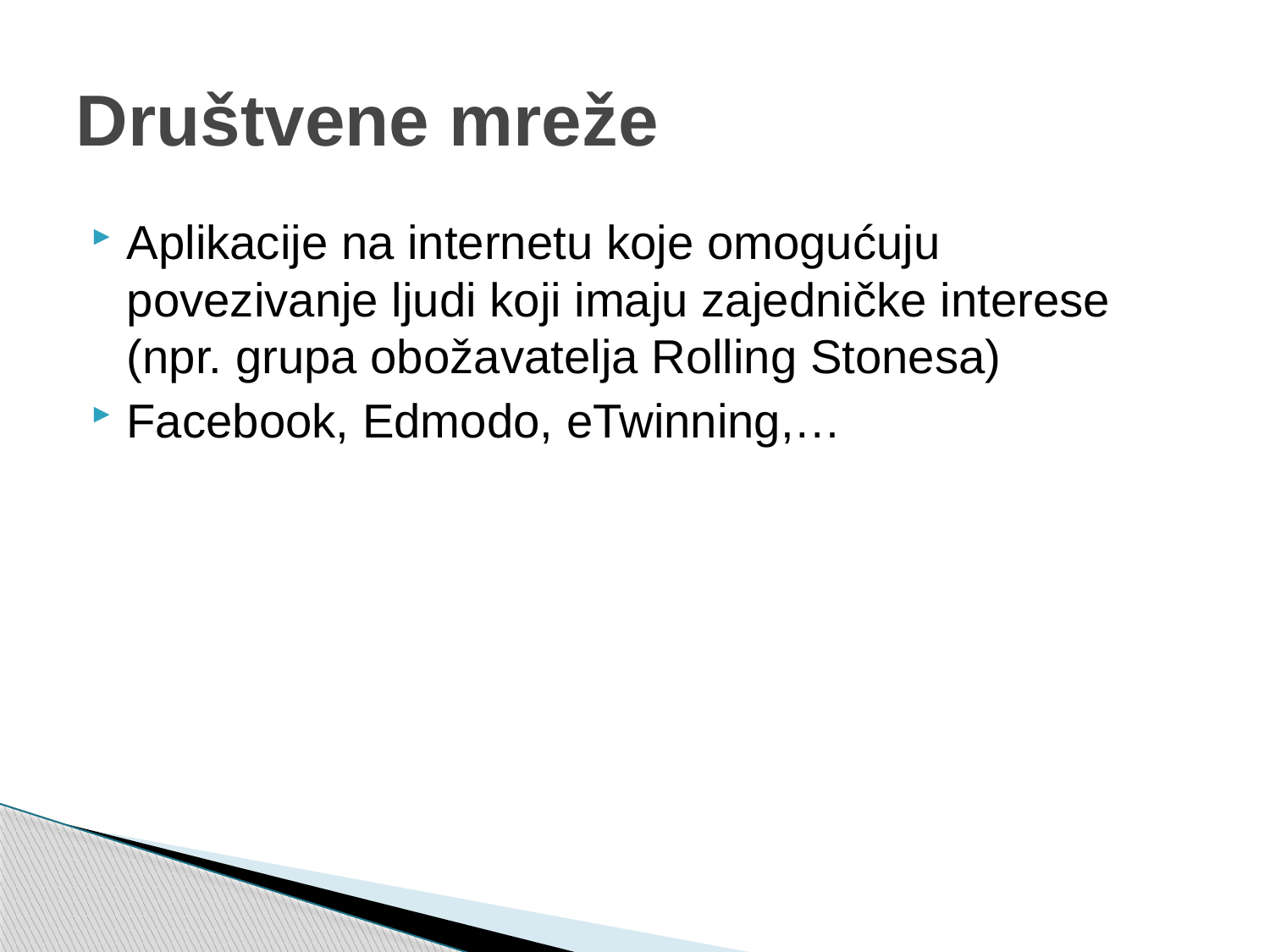

# Društvene mreže
Aplikacije na internetu koje omogućuju povezivanje ljudi koji imaju zajedničke interese (npr. grupa obožavatelja Rolling Stonesa)
Facebook, Edmodo, eTwinning,…